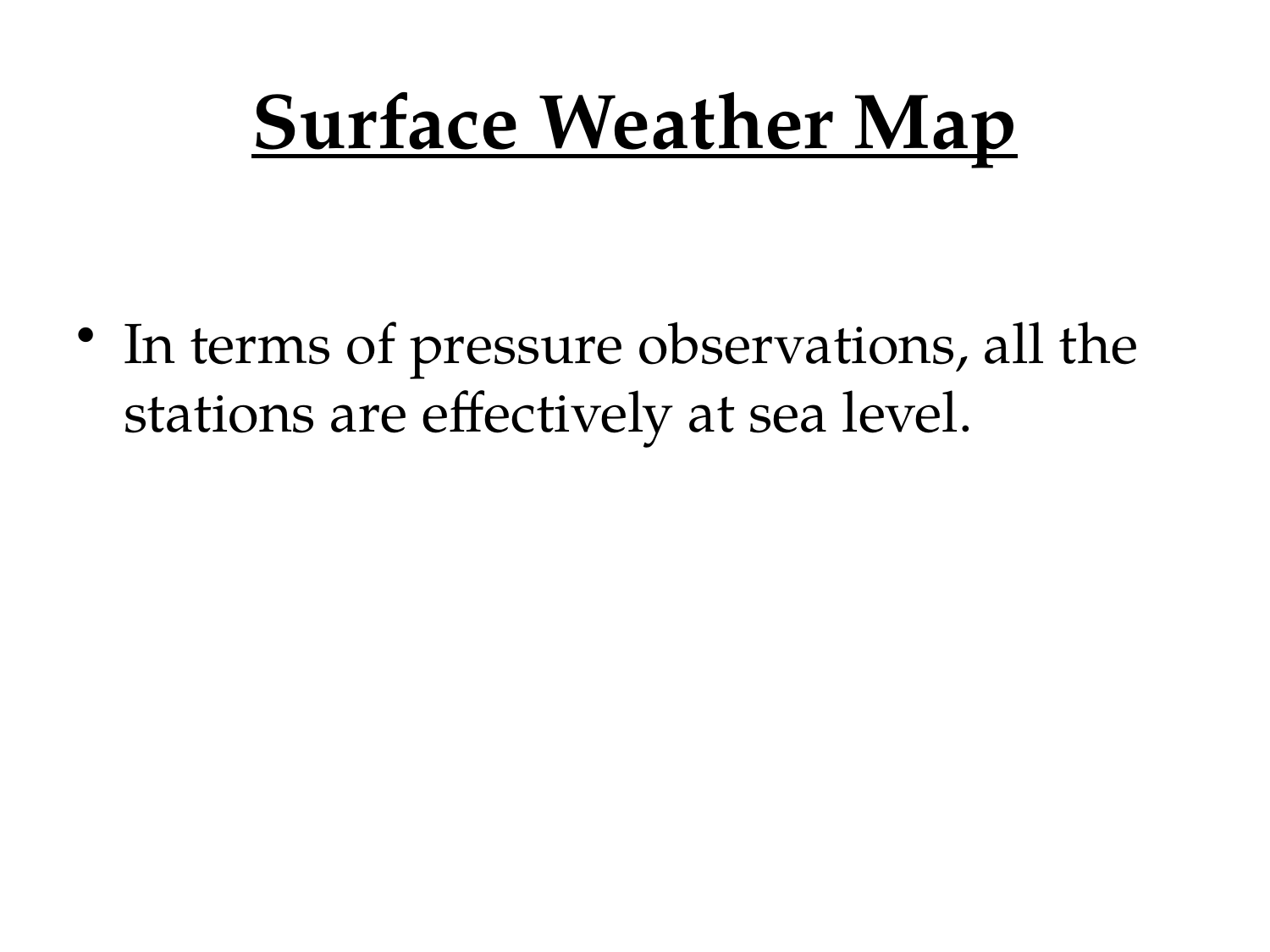

# Surface Weather Map

In terms of pressure observations, all the stations are effectively at sea level.